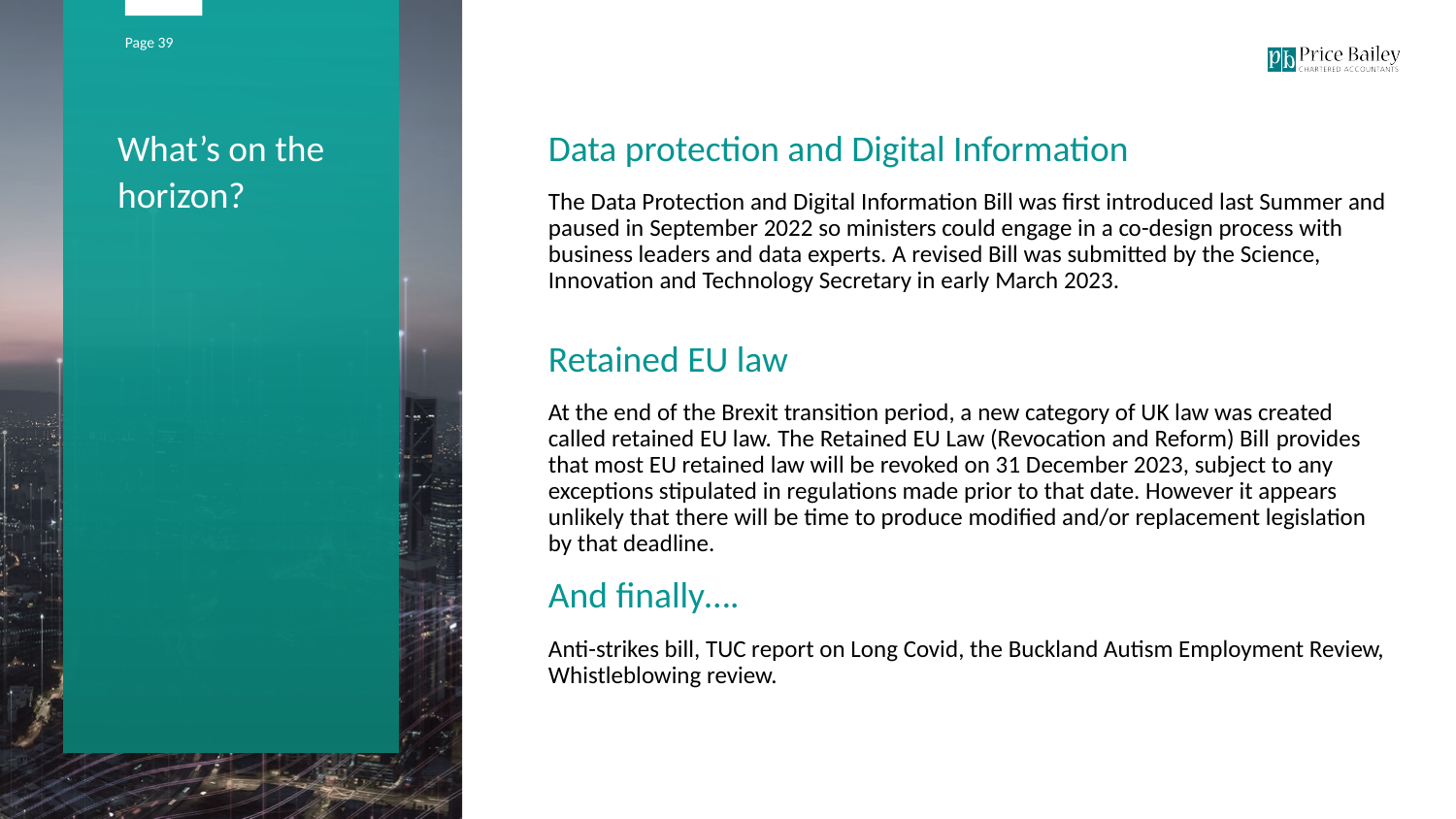

What’s on the horizon?

Data protection and Digital Information
The Data Protection and Digital Information Bill was first introduced last Summer and paused in September 2022 so ministers could engage in a co-design process with business leaders and data experts. A revised Bill was submitted by the Science, Innovation and Technology Secretary in early March 2023.

Retained EU law
At the end of the Brexit transition period, a new category of UK law was created called retained EU law. The Retained EU Law (Revocation and Reform) Bill provides that most EU retained law will be revoked on 31 December 2023, subject to any exceptions stipulated in regulations made prior to that date. However it appears unlikely that there will be time to produce modified and/or replacement legislation by that deadline.
And finally….
Anti-strikes bill, TUC report on Long Covid, the Buckland Autism Employment Review, Whistleblowing review.